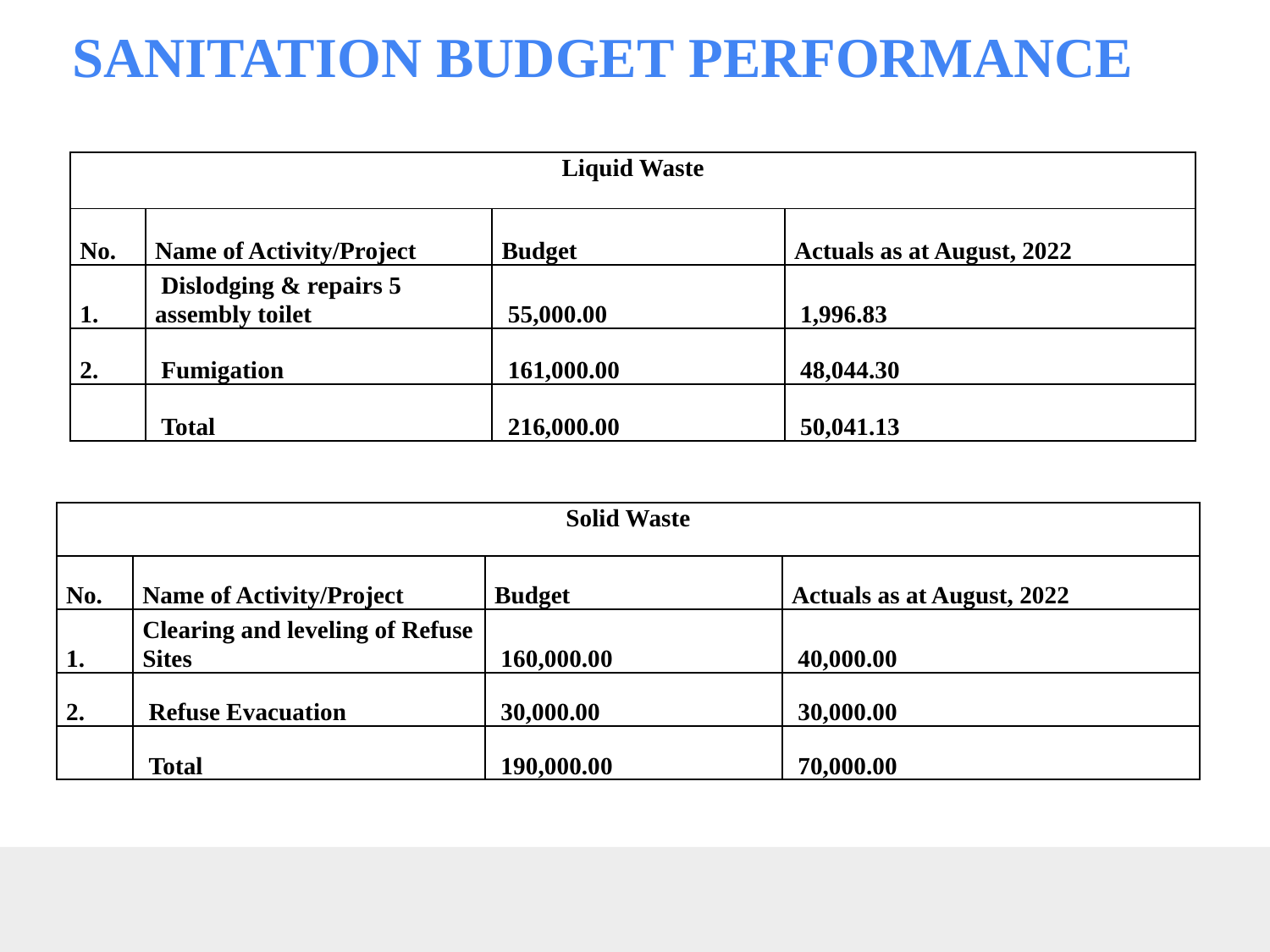

# SANITATION BUDGET PERFORMANCE
| Liquid Waste |  |  |  |
| --- | --- | --- | --- |
| No. | Name of Activity/Project | Budget | Actuals as at August, 2022 |
| 1. | Dislodging & repairs 5 assembly toilet | 55,000.00 | 1,996.83 |
| 2. | Fumigation | 161,000.00 | 48,044.30 |
|  | Total | 216,000.00 | 50,041.13 |
| Solid Waste |  |  |  |
| --- | --- | --- | --- |
| No. | Name of Activity/Project | Budget | Actuals as at August, 2022 |
| 1. | Clearing and leveling of Refuse Sites | 160,000.00 | 40,000.00 |
| 2. | Refuse Evacuation | 30,000.00 | 30,000.00 |
|  | Total | 190,000.00 | 70,000.00 |

30